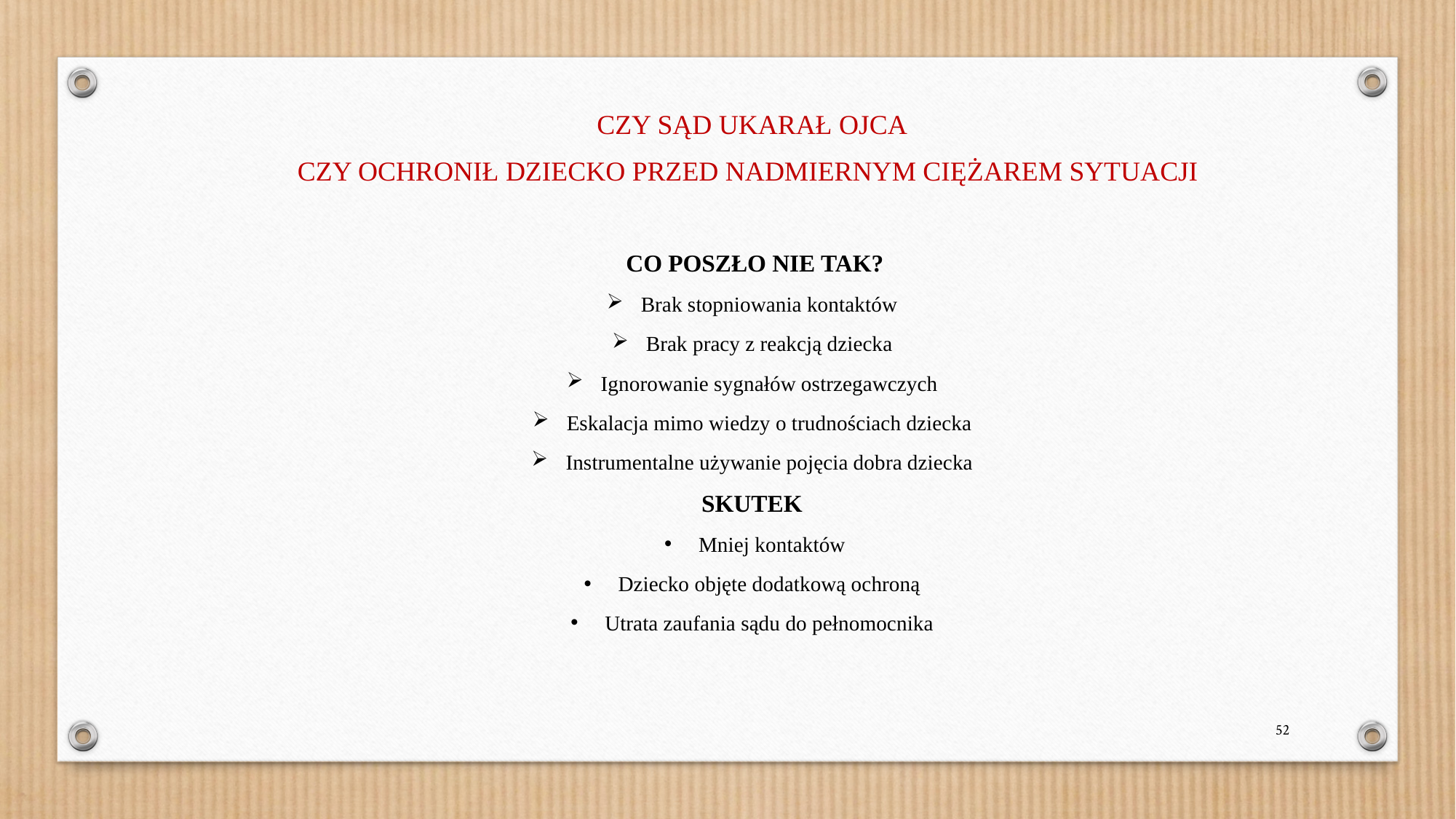

CZY SĄD UKARAŁ OJCA
CZY OCHRONIŁ DZIECKO PRZED NADMIERNYM CIĘŻAREM SYTUACJI

CO POSZŁO NIE TAK?
Brak stopniowania kontaktów
Brak pracy z reakcją dziecka
Ignorowanie sygnałów ostrzegawczych
Eskalacja mimo wiedzy o trudnościach dziecka
Instrumentalne używanie pojęcia dobra dziecka
SKUTEK
Mniej kontaktów
Dziecko objęte dodatkową ochroną
Utrata zaufania sądu do pełnomocnika

52